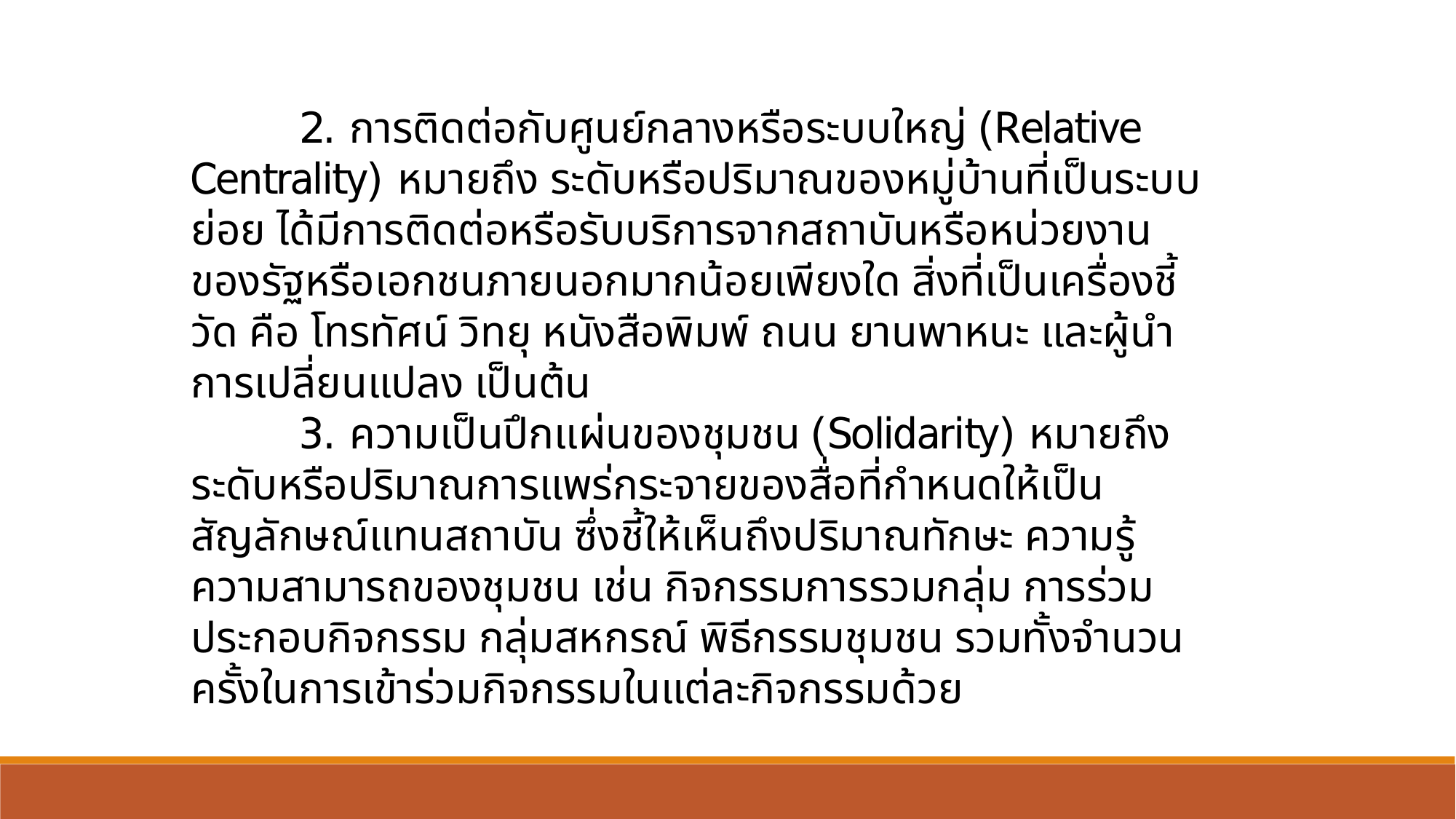

2. การติดต่อกับศูนย์กลางหรือระบบใหญ่ (Relative Centrality) หมายถึง ระดับหรือปริมาณของหมู่บ้านที่เป็นระบบย่อย ได้มีการติดต่อหรือรับบริการจากสถาบันหรือหน่วยงานของรัฐหรือเอกชนภายนอกมากน้อยเพียงใด สิ่งที่เป็นเครื่องชี้วัด คือ โทรทัศน์ วิทยุ หนังสือพิมพ์ ถนน ยานพาหนะ และผู้นำการเปลี่ยนแปลง เป็นต้น
	3. ความเป็นปึกแผ่นของชุมชน (Solidarity) หมายถึง ระดับหรือปริมาณการแพร่กระจายของสื่อที่กำหนดให้เป็นสัญลักษณ์แทนสถาบัน ซึ่งชี้ให้เห็นถึงปริมาณทักษะ ความรู้ความสามารถของชุมชน เช่น กิจกรรมการรวมกลุ่ม การร่วมประกอบกิจกรรม กลุ่มสหกรณ์ พิธีกรรมชุมชน รวมทั้งจำนวนครั้งในการเข้าร่วมกิจกรรมในแต่ละกิจกรรมด้วย